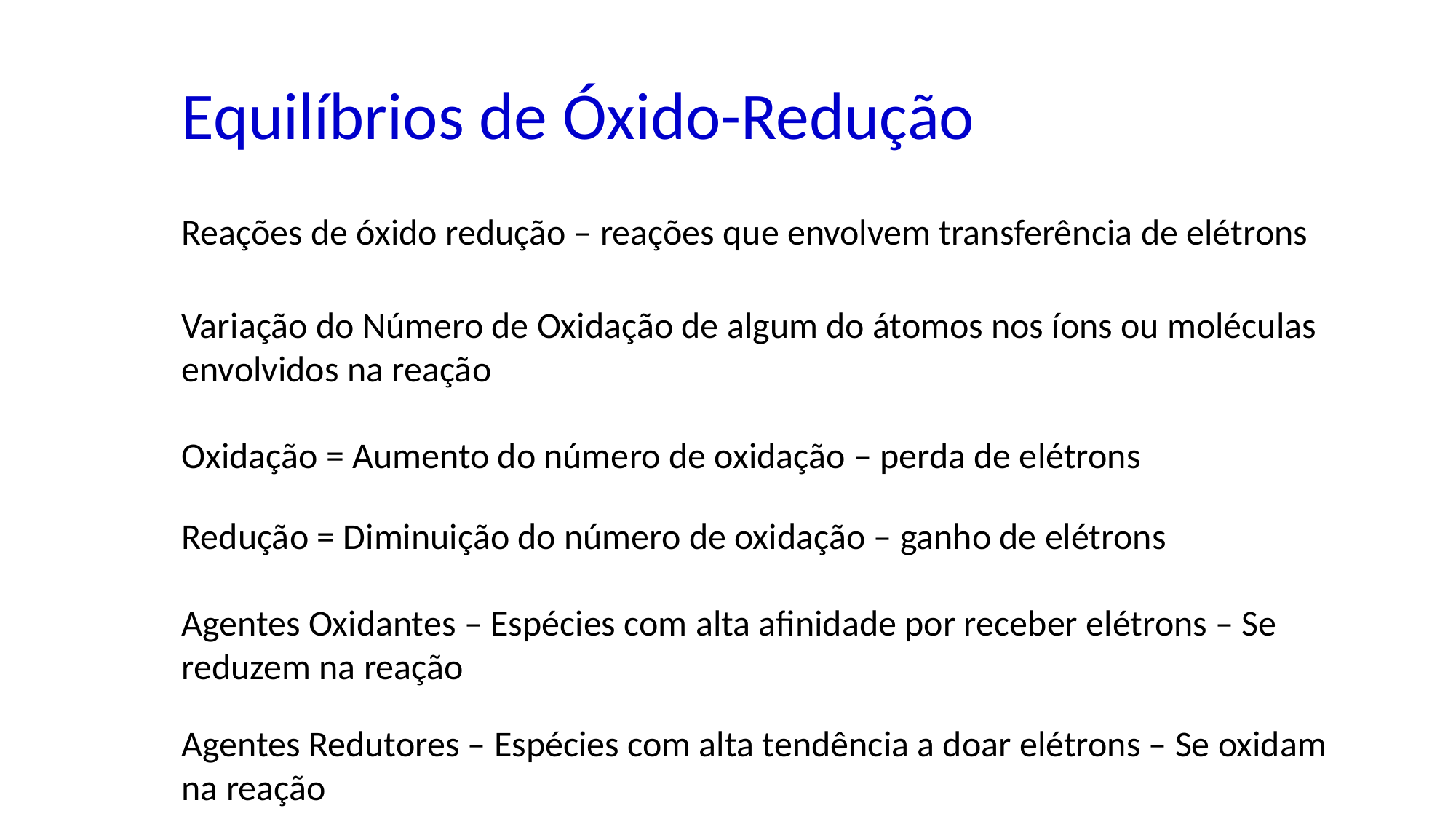

# Equilíbrios de Óxido-Redução
Reações de óxido redução – reações que envolvem transferência de elétrons
Variação do Número de Oxidação de algum do átomos nos íons ou moléculas envolvidos na reação
Oxidação = Aumento do número de oxidação – perda de elétrons
Redução = Diminuição do número de oxidação – ganho de elétrons
Agentes Oxidantes – Espécies com alta afinidade por receber elétrons – Se reduzem na reação
Agentes Redutores – Espécies com alta tendência a doar elétrons – Se oxidam na reação